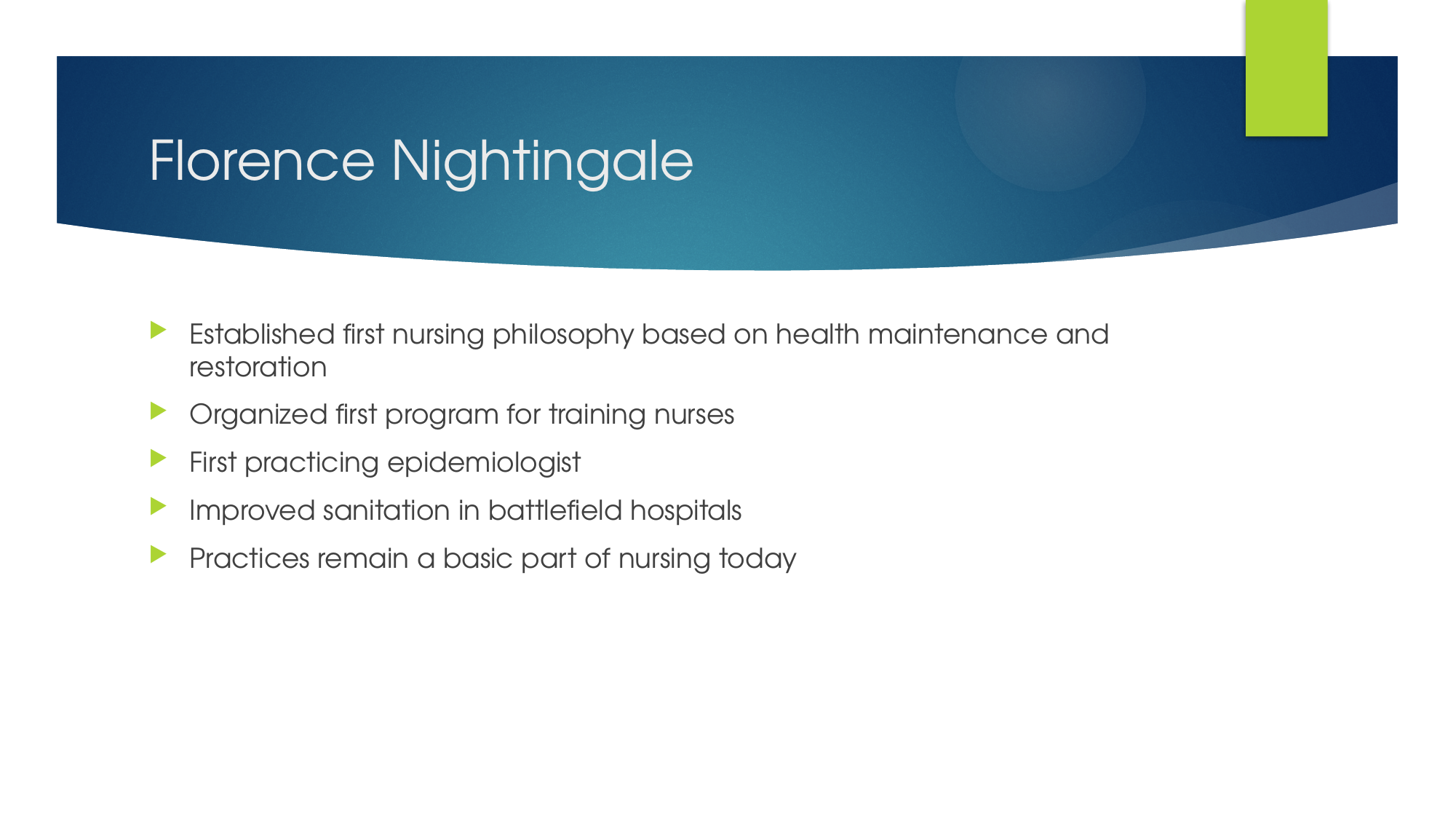

# Florence Nightingale
Established first nursing philosophy based on health maintenance and restoration
Organized first program for training nurses
First practicing epidemiologist
Improved sanitation in battlefield hospitals
Practices remain a basic part of nursing today